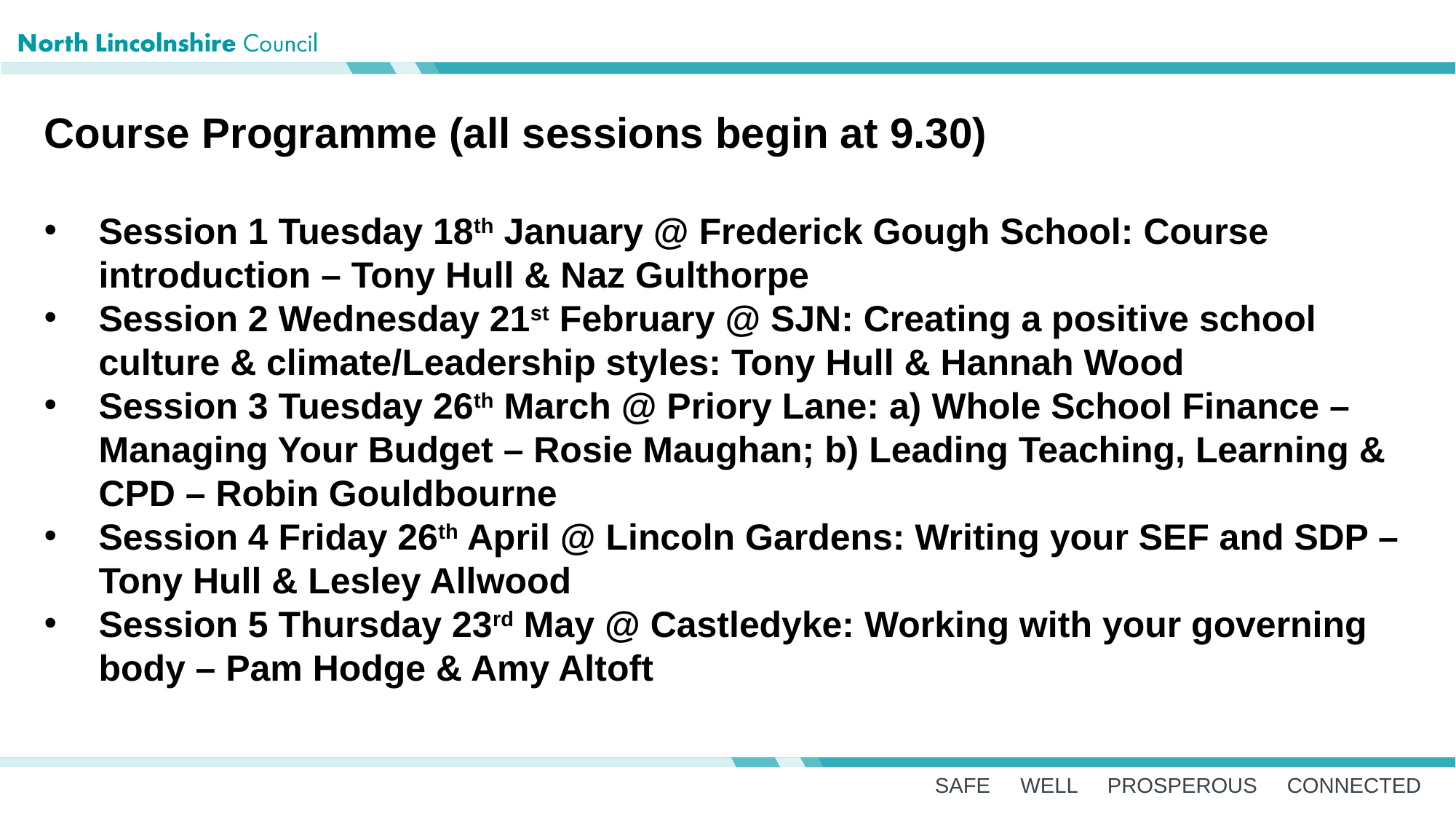

Course Programme (all sessions begin at 9.30)

Session 1 Tuesday 18th January @ Frederick Gough School: Course introduction – Tony Hull & Naz Gulthorpe
Session 2 Wednesday 21st February @ SJN: Creating a positive school culture & climate/Leadership styles: Tony Hull & Hannah Wood
Session 3 Tuesday 26th March @ Priory Lane: a) Whole School Finance – Managing Your Budget – Rosie Maughan; b) Leading Teaching, Learning & CPD – Robin Gouldbourne
Session 4 Friday 26th April @ Lincoln Gardens: Writing your SEF and SDP – Tony Hull & Lesley Allwood
Session 5 Thursday 23rd May @ Castledyke: Working with your governing body – Pam Hodge & Amy Altoft